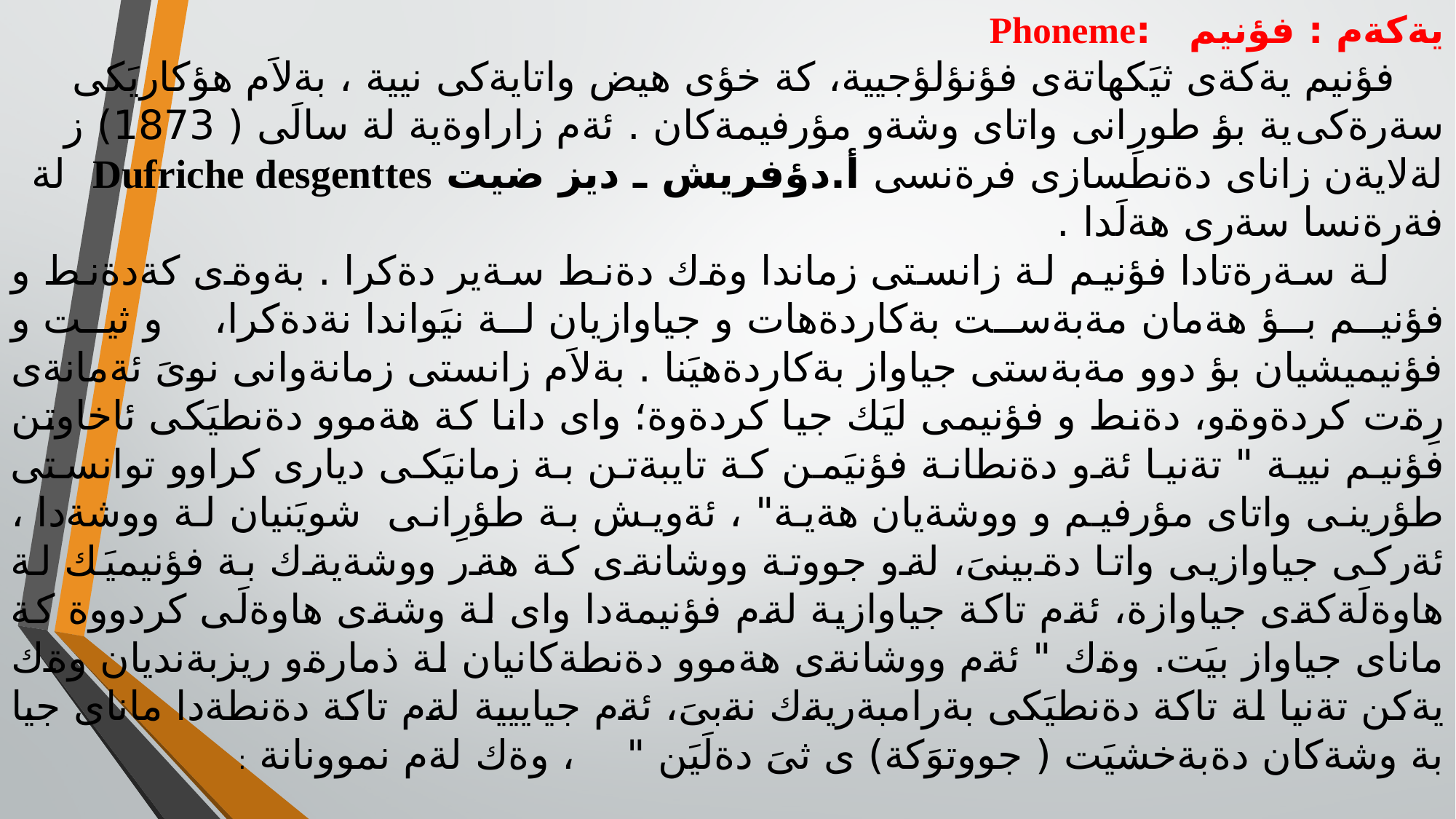

يةكةم : فؤنيم   :Phoneme
    فؤنيم يةكةى ثيَكهاتةى فؤنؤلؤجيية، كة خؤى هيض واتايةكى نيية ، بةلاَم هؤكاريَكى سةرةكى ية بؤ طورِانى واتاى وشةو مؤرفيمةكان . ئةم زاراوةية لة سالَى ( 1873) ز لةلايةن زاناى دةنطسازى فرةنسى أ.دؤفريش ـ ديز ضيت Dufriche desgenttes  لة فةرةنسا سةرى هةلَدا .
     لة سةرةتادا فؤنيم لة زانستى زماندا وةك دةنط سةير دةكرا . بةوةى كةدةنط و فؤنيم بؤ هةمان مةبةست بةكاردةهات و جياوازيان لة نيَواندا نةدةكرا،    و ثيت و فؤنيميشيان بؤ دوو مةبةستى جياواز بةكاردةهيَنا . بةلاَم زانستى زمانةوانى نوىَ ئةمانةى رِةت كردةوةو، دةنط و فؤنيمى ليَك جيا كردةوة؛ واى دانا كة هةموو دةنطيَكى ئاخاوتن فؤنيم نيية " تةنيا ئةو دةنطانة فؤنيَمن كة تايبةتن بة زمانيَكى ديارى كراوو توانستى طؤرينى واتاى مؤرفيم و ووشةيان هةية" ، ئةويش بة طؤرِانى  شويَنيان لة ووشةدا ، ئةركى جياوازيى واتا دةبينىَ، لةو جووتة ووشانةى كة هةر ووشةيةك بة فؤنيميَك لة هاوةلَةكةى جياوازة، ئةم تاكة جياوازية لةم فؤنيمةدا واى لة وشةى هاوةلَى كردووة كة ماناى جياواز بيَت. وةك " ئةم ووشانةى هةموو دةنطةكانيان لة ذمارةو ريزبةنديان وةك يةكن تةنيا لة تاكة دةنطيَكى بةرامبةريةك نةبىَ، ئةم جياييية لةم تاكة دةنطةدا ماناى جيا بة وشةكان دةبةخشيَت ( جووتوَكة) ى ثىَ دةلَيَن "    ، وةك لةم نموونانة :